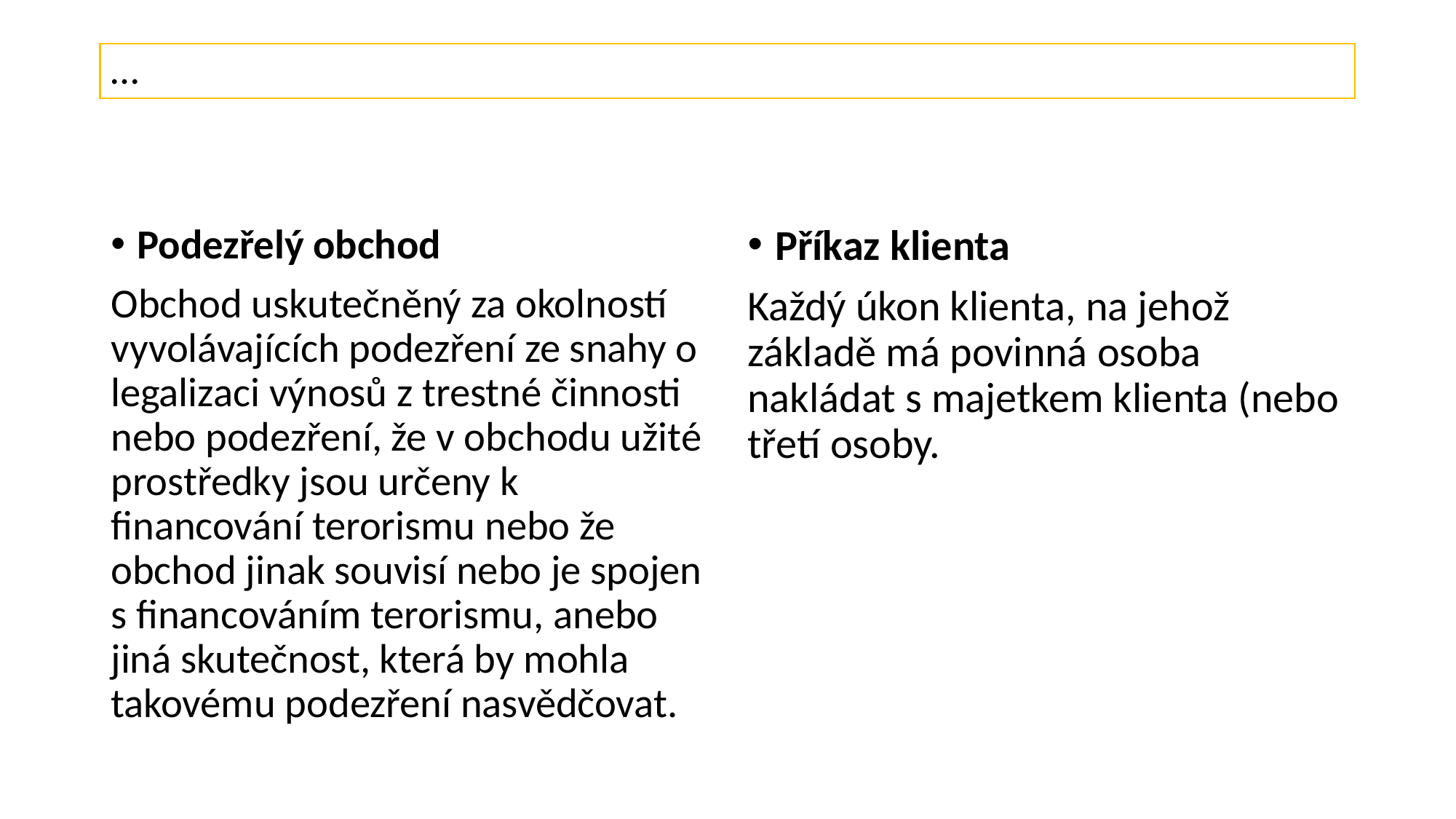

# …
Podezřelý obchod
Obchod uskutečněný za okolností vyvolávajících podezření ze snahy o legalizaci výnosů z trestné činnosti nebo podezření, že v obchodu užité prostředky jsou určeny k financování terorismu nebo že obchod jinak souvisí nebo je spojen s financováním terorismu, anebo jiná skutečnost, která by mohla takovému podezření nasvědčovat.
Příkaz klienta
Každý úkon klienta, na jehož základě má povinná osoba nakládat s majetkem klienta (nebo třetí osoby.